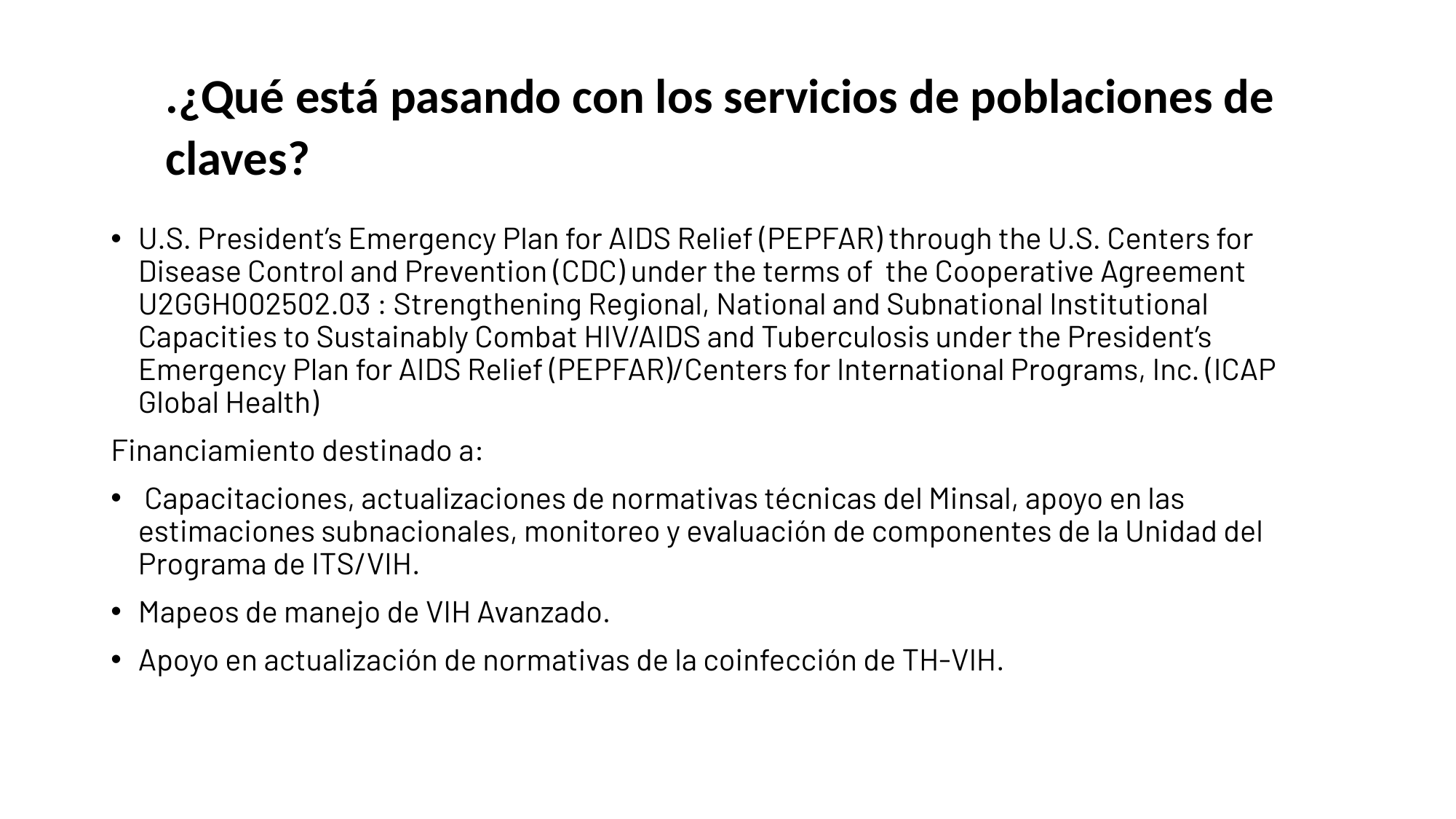

# .¿Qué está pasando con los servicios de poblaciones de claves?
U.S. President’s Emergency Plan for AIDS Relief (PEPFAR) through the U.S. Centers for Disease Control and Prevention (CDC) under the terms of  the Cooperative Agreement U2GGH002502.03 : Strengthening Regional, National and Subnational Institutional Capacities to Sustainably Combat HIV/AIDS and Tuberculosis under the President’s Emergency Plan for AIDS Relief (PEPFAR)/Centers for International Programs, Inc. (ICAP Global Health)
Financiamiento destinado a:
 Capacitaciones, actualizaciones de normativas técnicas del Minsal, apoyo en las estimaciones subnacionales, monitoreo y evaluación de componentes de la Unidad del Programa de ITS/VIH.
Mapeos de manejo de VIH Avanzado.
Apoyo en actualización de normativas de la coinfección de TH-VIH.